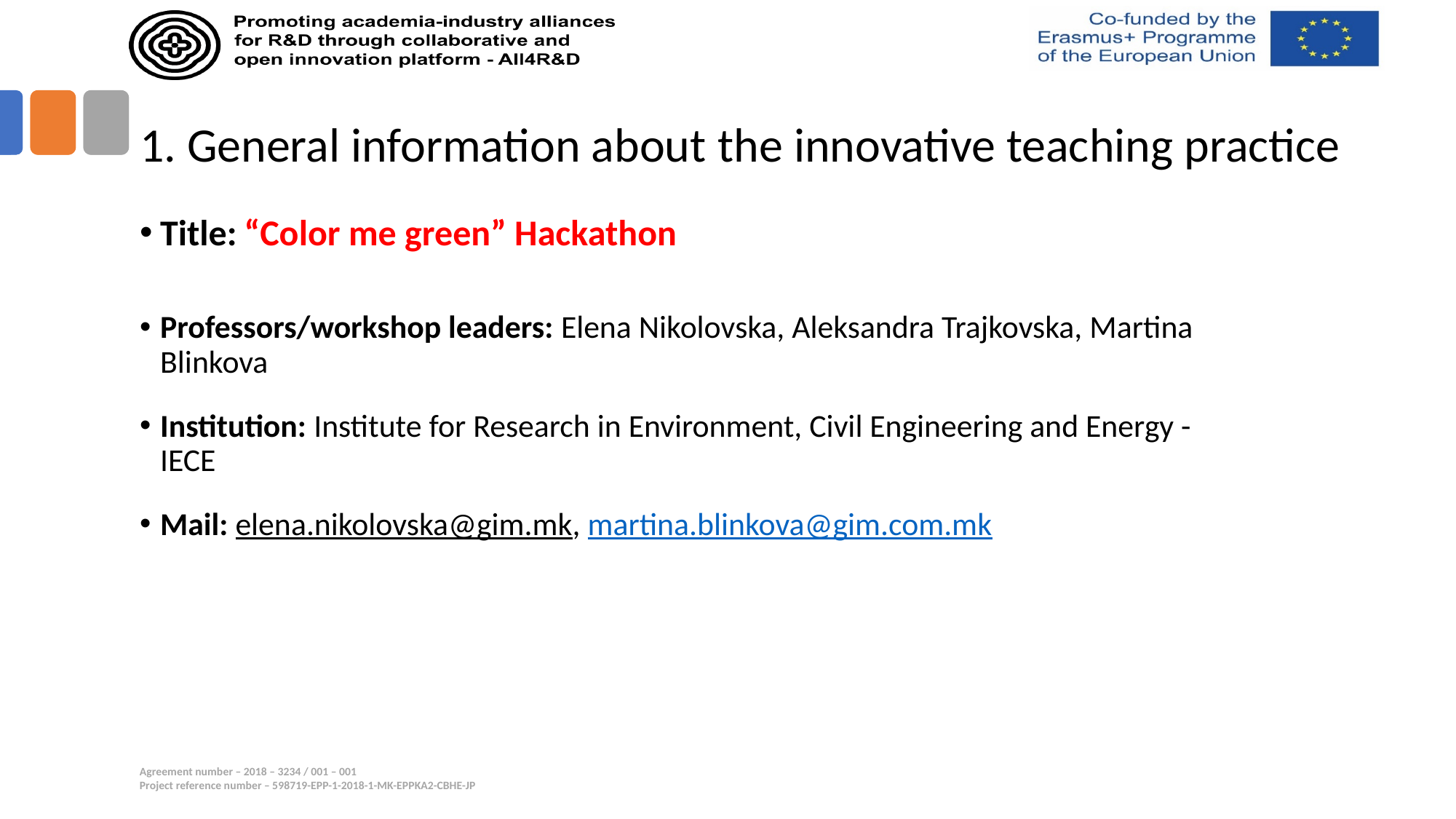

# 1. General information about the innovative teaching practice
Title: “Color me green” Hackathon

Professors/workshop leaders: Elena Nikolovska, Aleksandra Trajkovska, Martina Blinkova
Institution: Institute for Research in Environment, Civil Engineering and Energy - IECE
Mail: elena.nikolovska@gim.mk, martina.blinkova@gim.com.mk